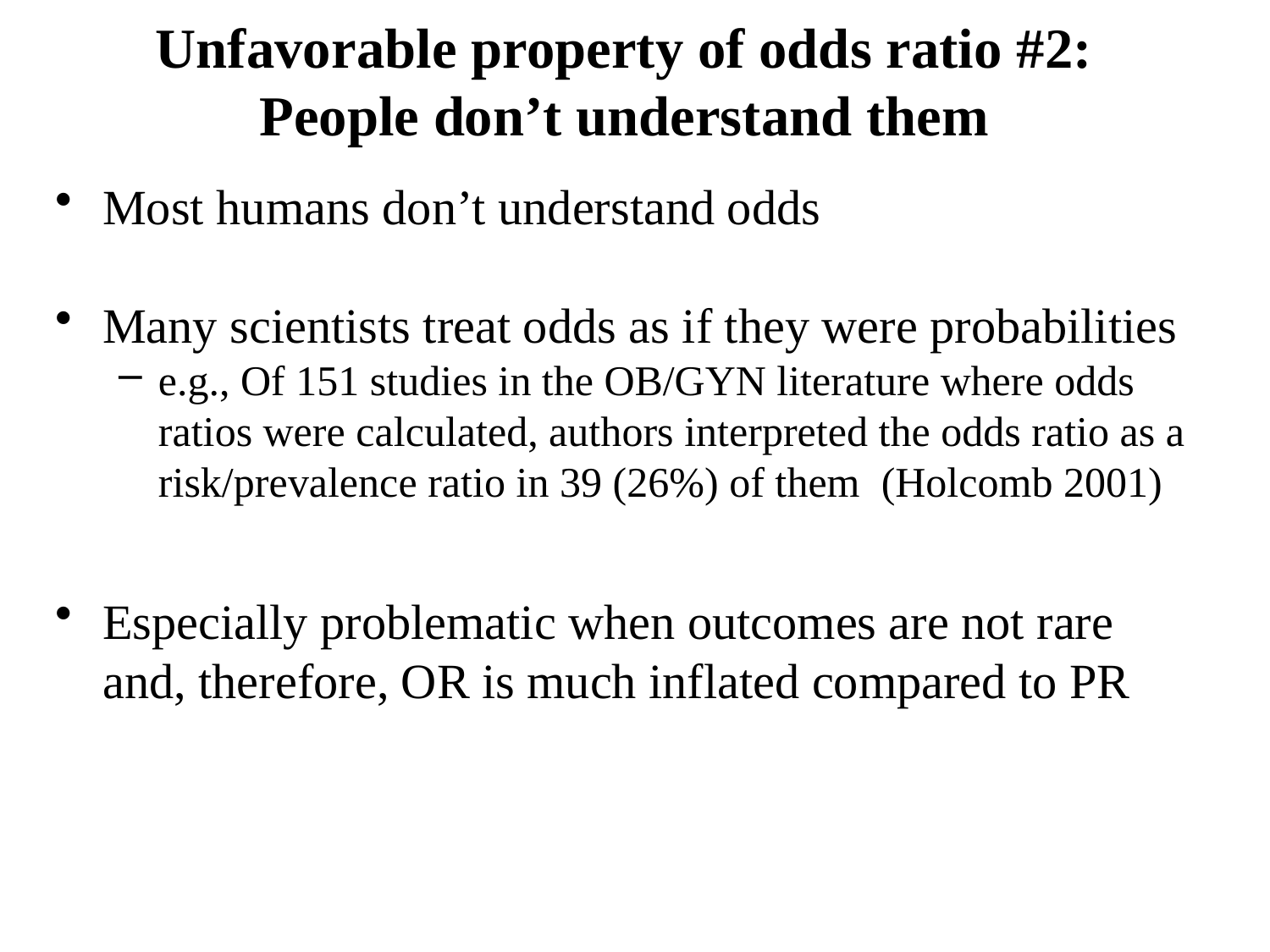

# Unfavorable property of odds ratio #2: People don’t understand them
Most humans don’t understand odds

Many scientists treat odds as if they were probabilities
e.g., Of 151 studies in the OB/GYN literature where odds ratios were calculated, authors interpreted the odds ratio as a risk/prevalence ratio in 39 (26%) of them  (Holcomb 2001)

Especially problematic when outcomes are not rare and, therefore, OR is much inflated compared to PR